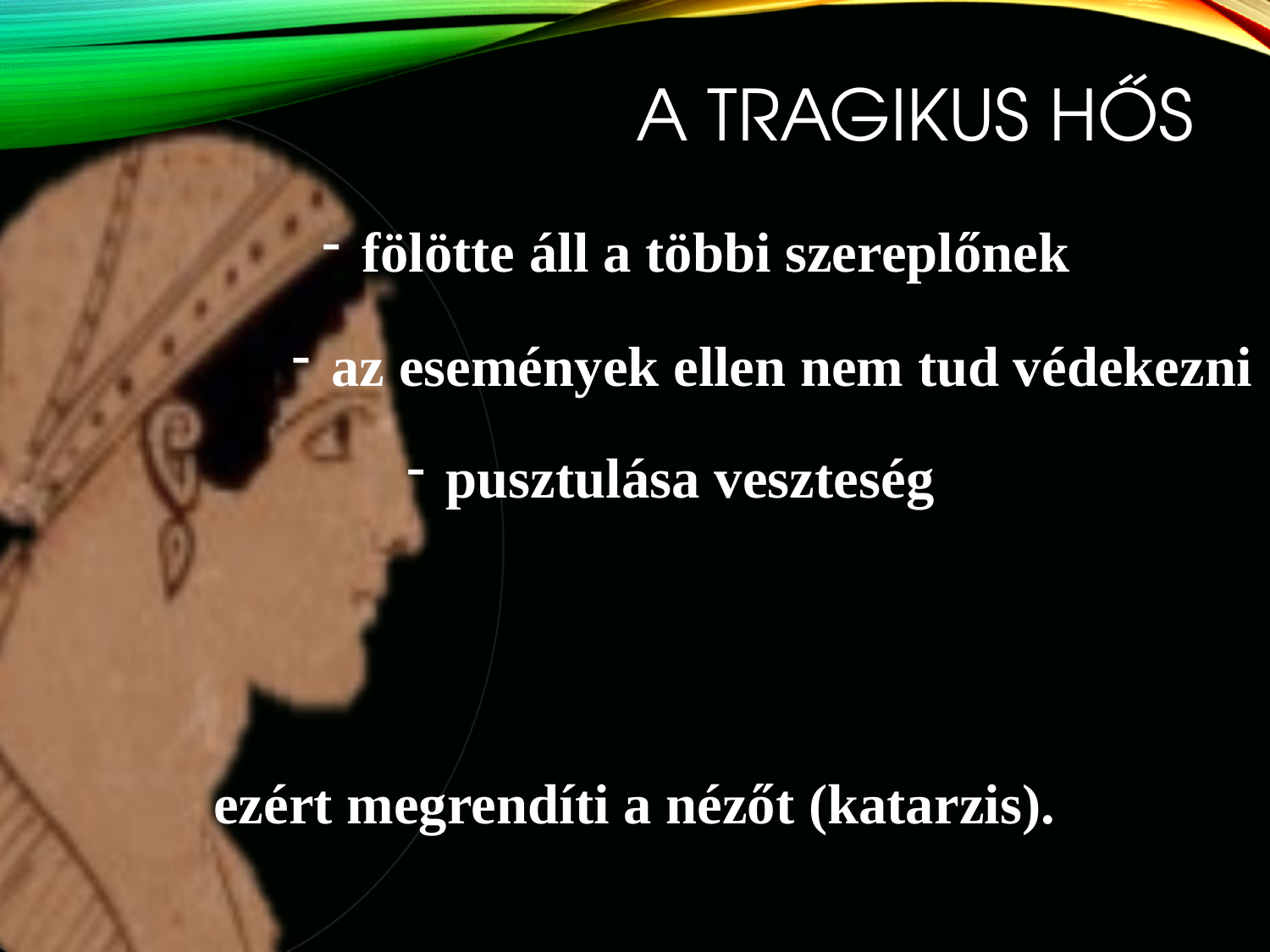

# A tragikus hős
fölötte áll a többi szereplőnek
az események ellen nem tud védekezni
pusztulása veszteség
 ezért megrendíti a nézőt (katarzis).